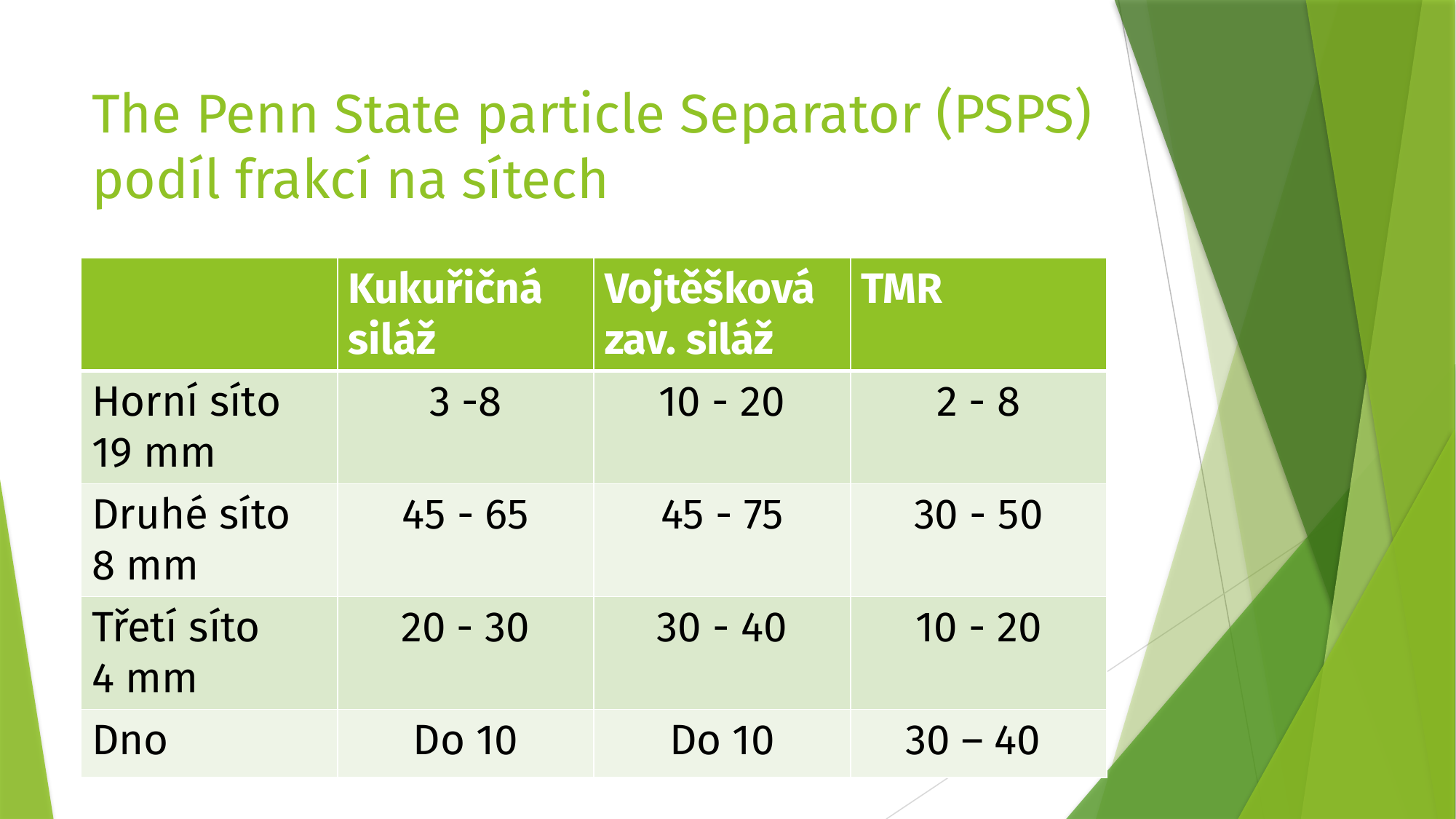

# The Penn State particle Separator (PSPS) podíl frakcí na sítech
|  | Kukuřičná siláž | Vojtěšková zav. siláž | TMR |
| --- | --- | --- | --- |
| Horní síto 19 mm | 3 -8 | 10 - 20 | 2 - 8 |
| Druhé síto 8 mm | 45 - 65 | 45 - 75 | 30 - 50 |
| Třetí síto 4 mm | 20 - 30 | 30 - 40 | 10 - 20 |
| Dno | Do 10 | Do 10 | 30 – 40 |